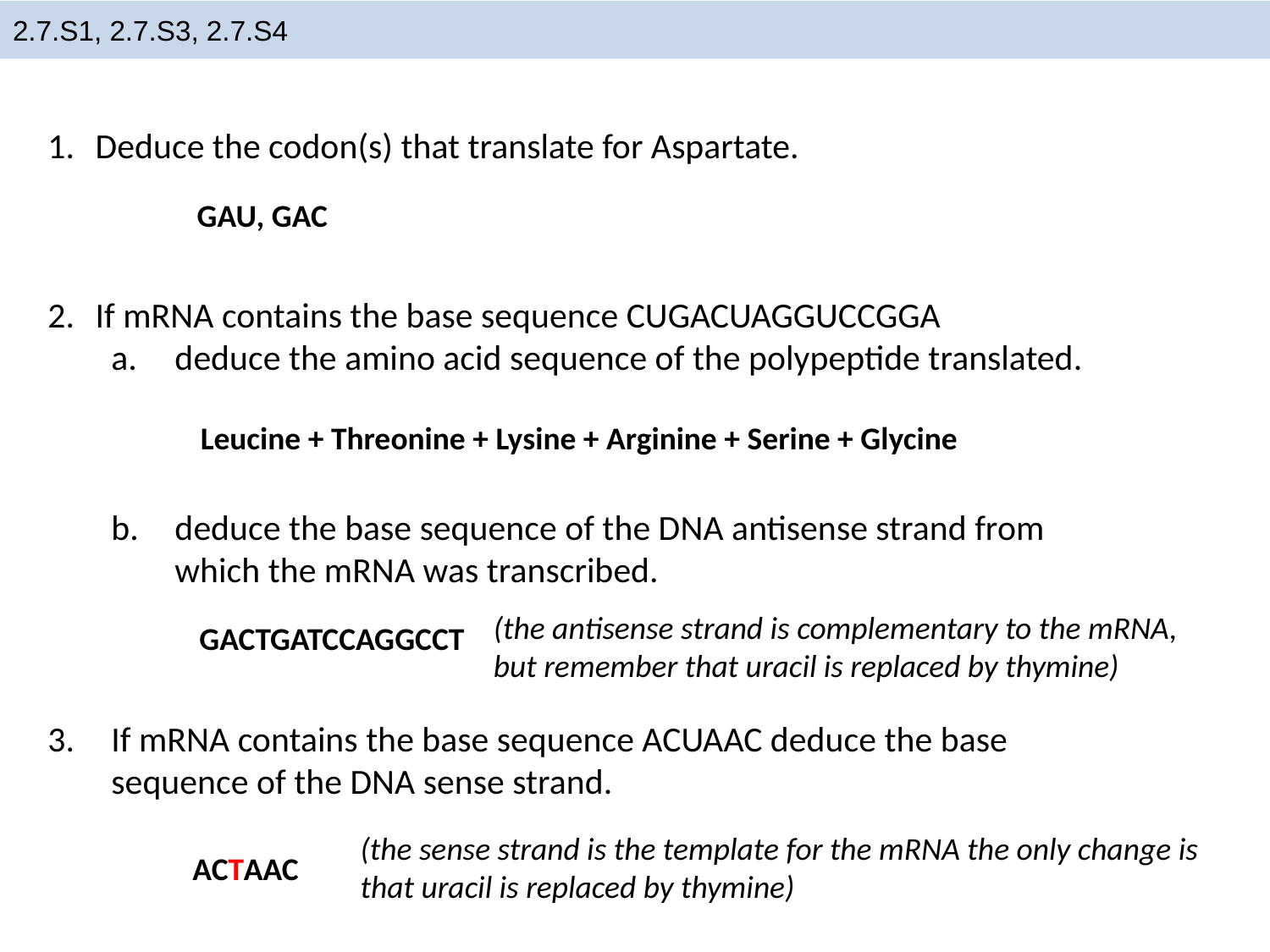

# 2.7.S1, 2.7.S3, 2.7.S4
Deduce the codon(s) that translate for Aspartate.
If mRNA contains the base sequence CUGACUAGGUCCGGA
deduce the amino acid sequence of the polypeptide translated.
deduce the base sequence of the DNA antisense strand from which the mRNA was transcribed.
If mRNA contains the base sequence ACUAAC deduce the base sequence of the DNA sense strand.
GAU, GAC
Leucine + Threonine + Lysine + Arginine + Serine + Glycine
(the antisense strand is complementary to the mRNA, but remember that uracil is replaced by thymine)
GACTGATCCAGGCCT
(the sense strand is the template for the mRNA the only change is that uracil is replaced by thymine)
ACTAAC